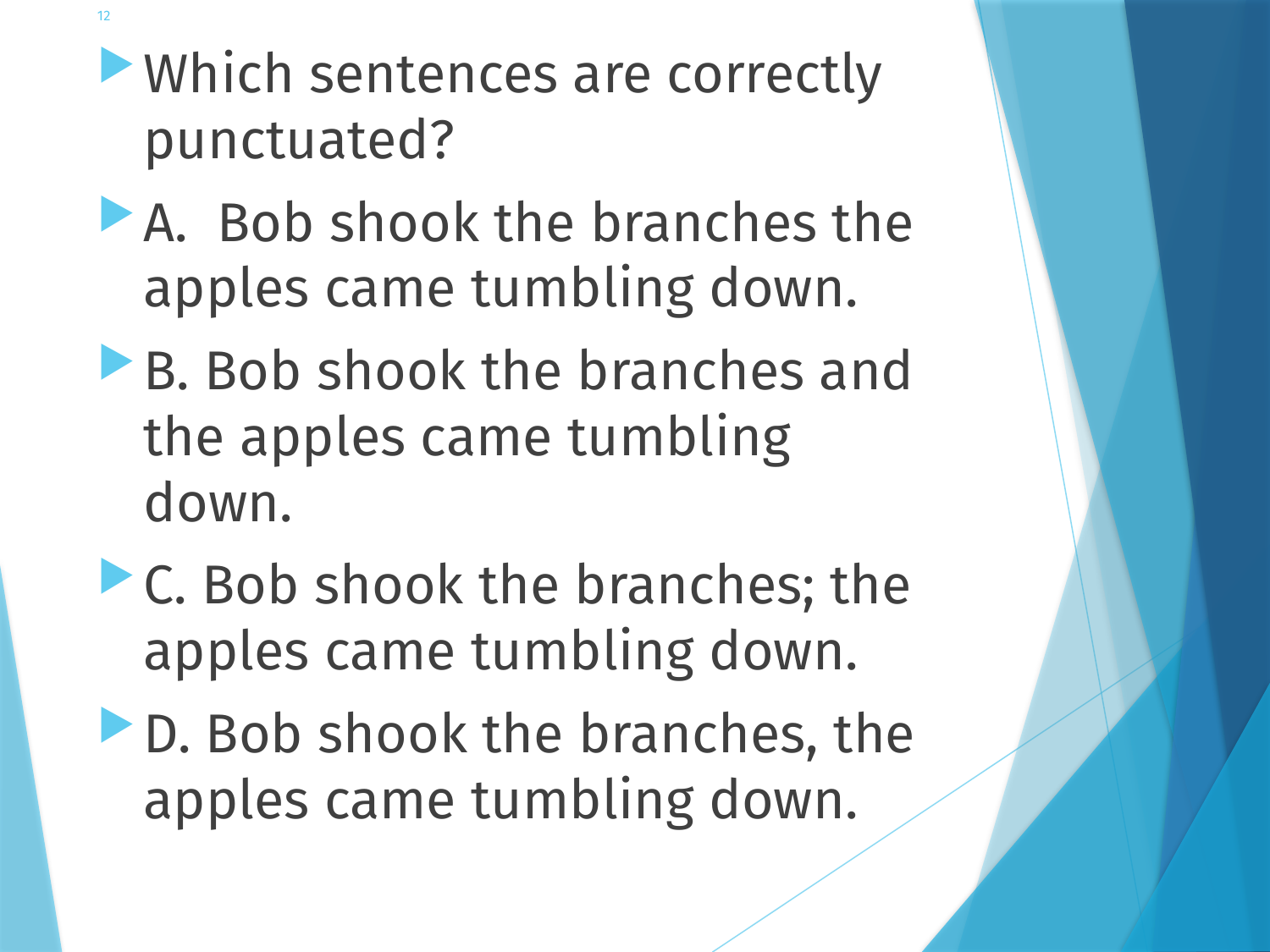

# 12
Which sentences are correctly punctuated?
A.  Bob shook the branches the apples came tumbling down.
B. Bob shook the branches and the apples came tumbling down.
C. Bob shook the branches; the apples came tumbling down.
D. Bob shook the branches, the apples came tumbling down.